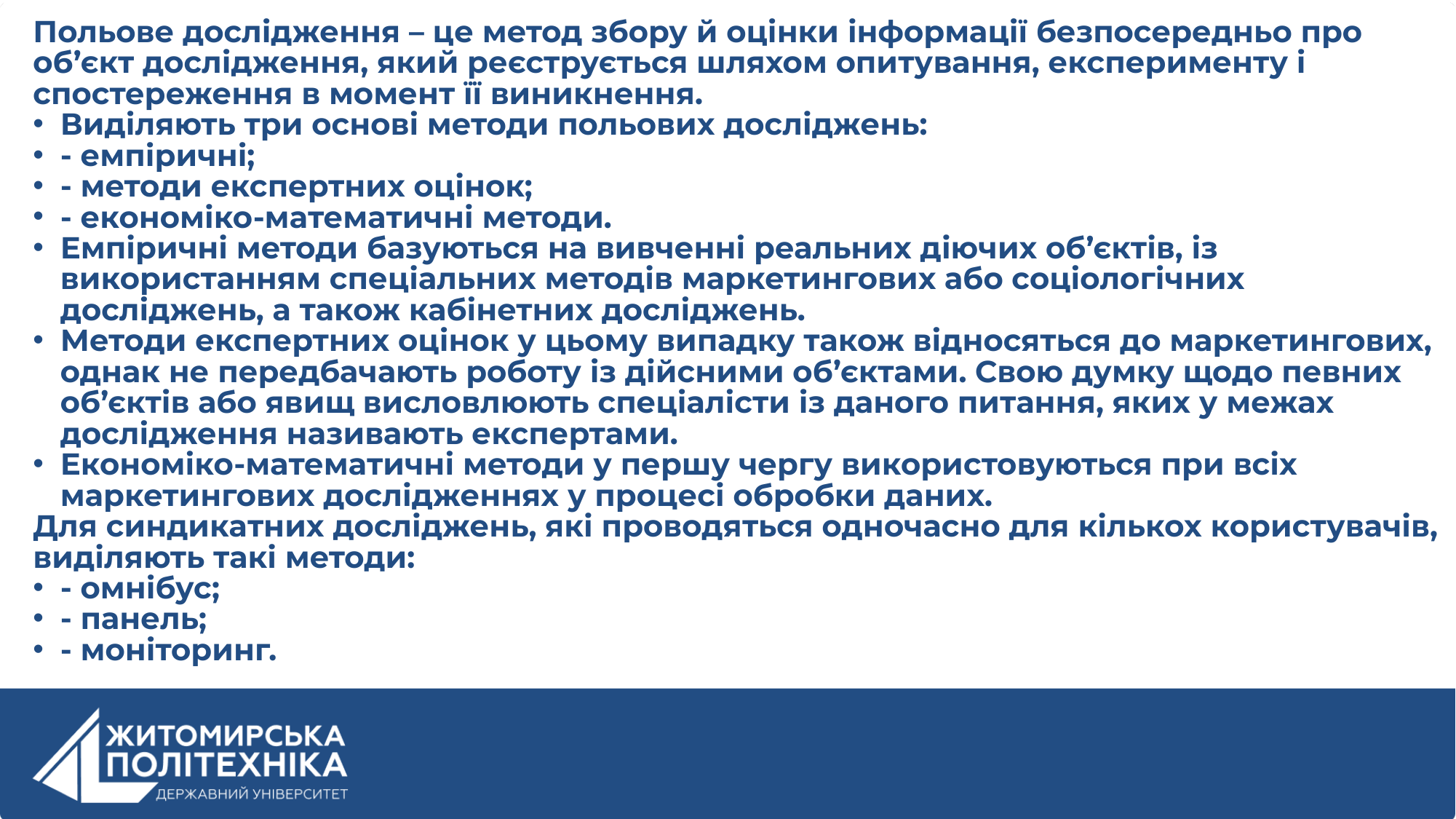

Польове дослідження – це метод збору й оцінки інформації безпосередньо про об’єкт дослідження, який реєструється шляхом опитування, експерименту і спостереження в момент її виникнення.
Виділяють три основі методи польових досліджень:
- емпіричні;
- методи експертних оцінок;
- економіко-математичні методи.
Емпіричні методи базуються на вивченні реальних діючих об’єктів, із використанням спеціальних методів маркетингових або соціологічних досліджень, а також кабінетних досліджень.
Методи експертних оцінок у цьому випадку також відносяться до маркетингових, однак не передбачають роботу із дійсними об’єктами. Свою думку щодо певних об’єктів або явищ висловлюють спеціалісти із даного питання, яких у межах дослідження називають експертами.
Економіко-математичні методи у першу чергу використовуються при всіх маркетингових дослідженнях у процесі обробки даних.
Для синдикатних досліджень, які проводяться одночасно для кількох користувачів, виділяють такі методи:
- омнібус;
- панель;
- моніторинг.